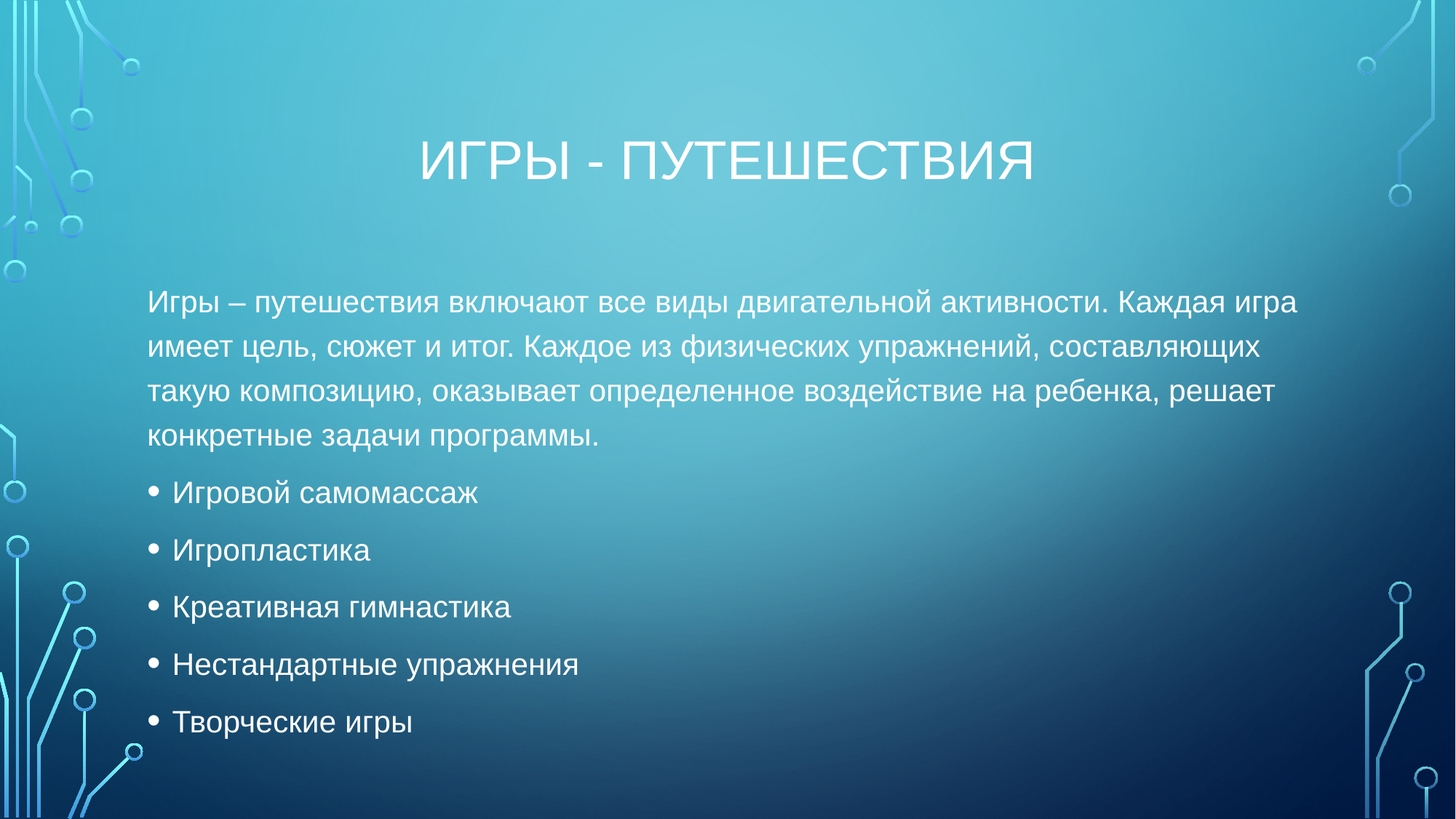

# Игры - путешествия
Игры – путешествия включают все виды двигательной активности. Каждая игра имеет цель, сюжет и итог. Каждое из физических упражнений, составляющих такую композицию, оказывает определенное воздействие на ребенка, решает конкретные задачи программы.
Игровой самомассаж
Игропластика
Креативная гимнастика
Нестандартные упражнения
Творческие игры